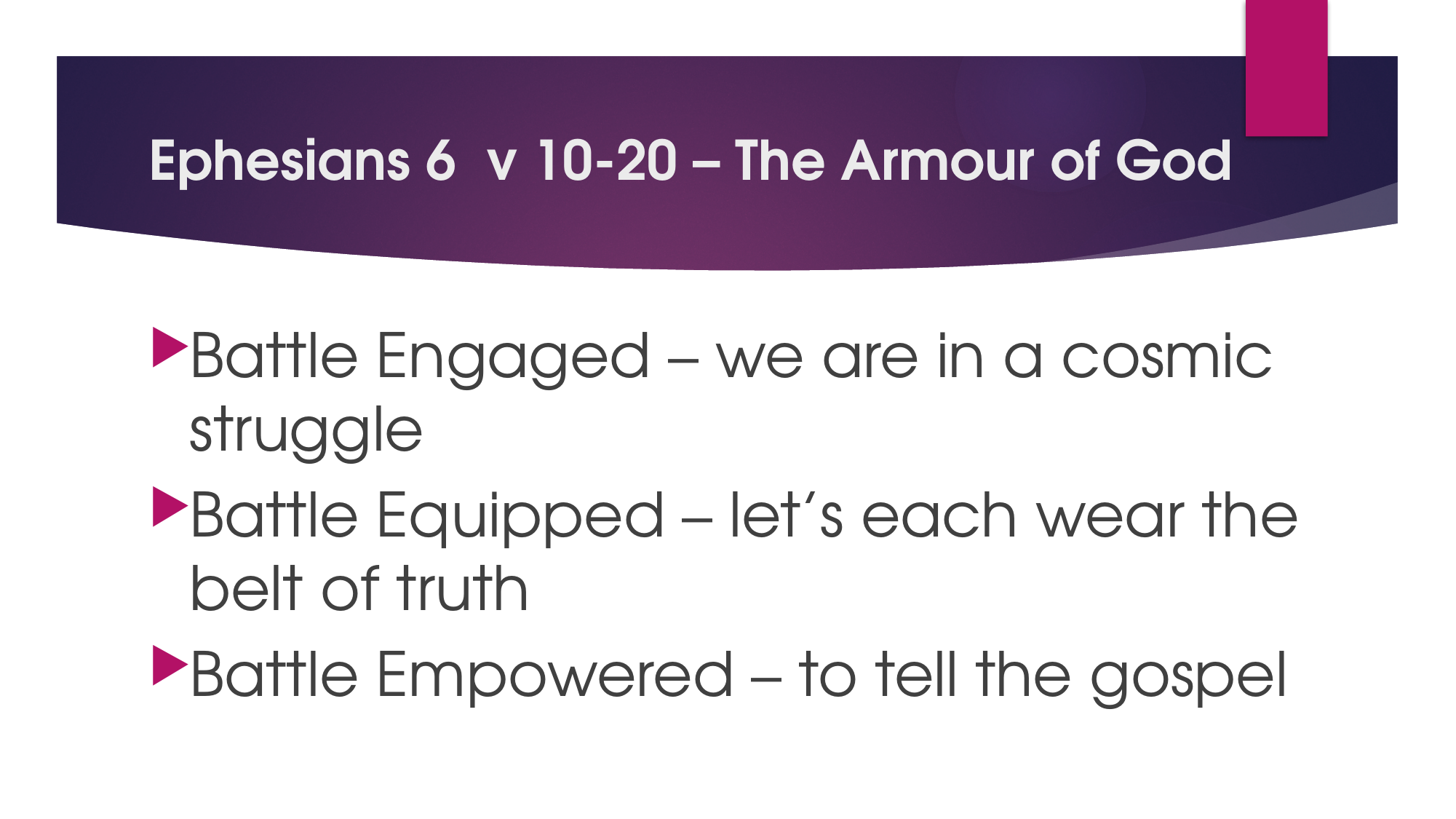

# Ephesians 6  v 10-20 – The Armour of God
Battle Engaged – we are in a cosmic struggle
Battle Equipped – let’s each wear the belt of truth
Battle Empowered – to tell the gospel